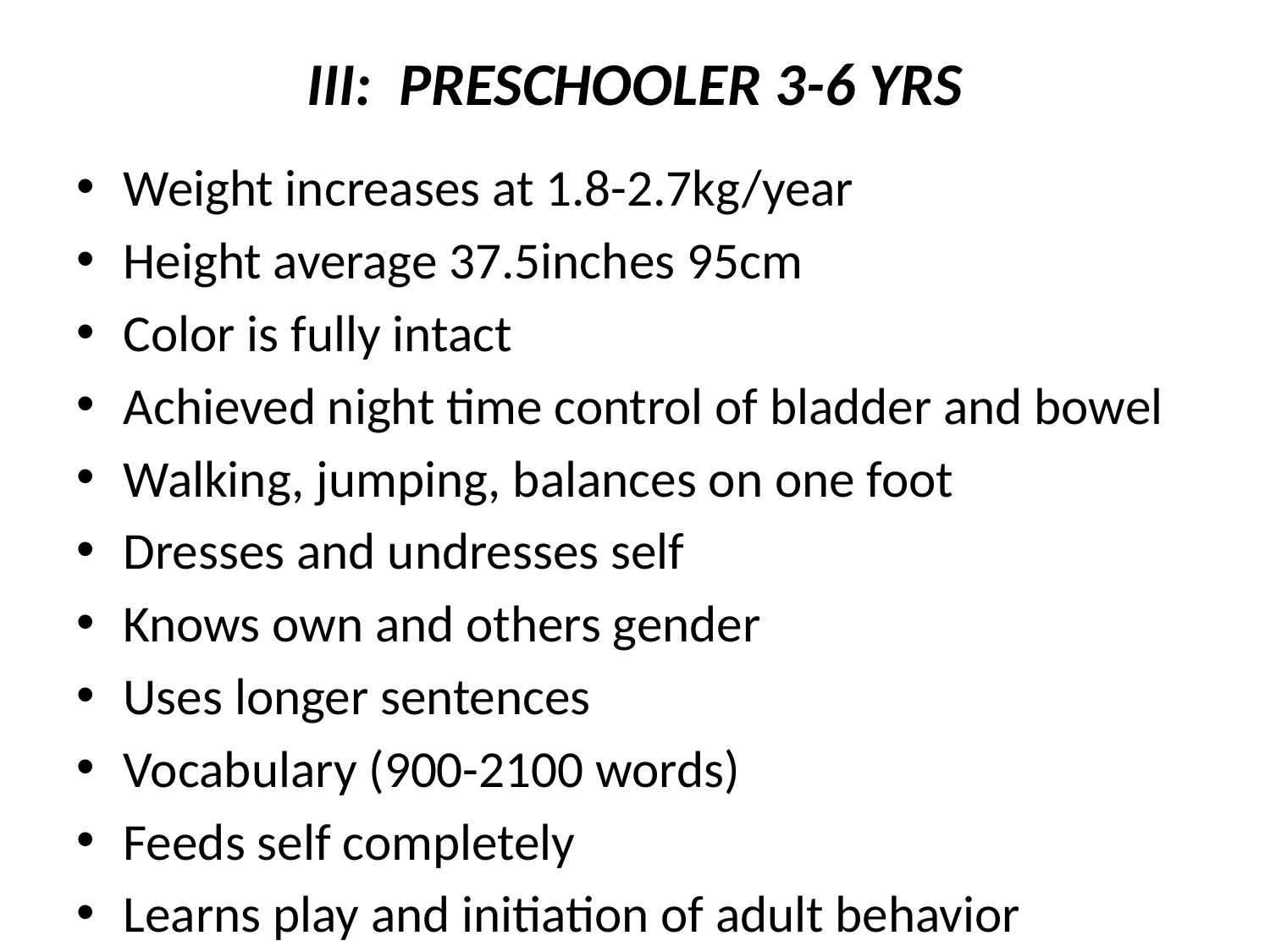

# III:  PRESCHOOLER 3-6 YRS
Weight increases at 1.8-2.7kg/year
Height average 37.5inches 95cm
Color is fully intact
Achieved night time control of bladder and bowel
Walking, jumping, balances on one foot
Dresses and undresses self
Knows own and others gender
Uses longer sentences
Vocabulary (900-2100 words)
Feeds self completely
Learns play and initiation of adult behavior